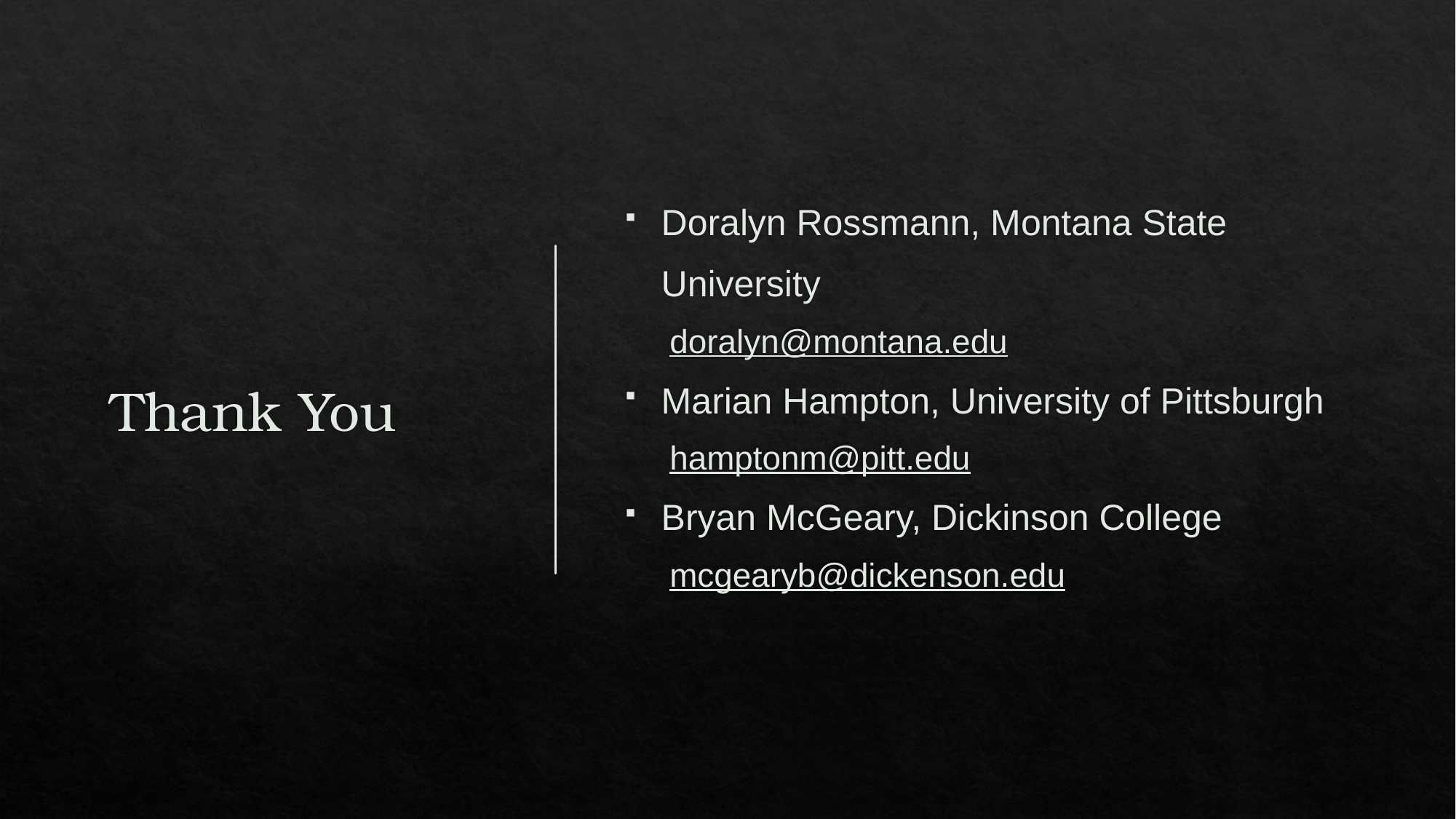

# Thank You
Doralyn Rossmann, Montana State University
doralyn@montana.edu
Marian Hampton, University of Pittsburgh
hamptonm@pitt.edu
Bryan McGeary, Dickinson College
mcgearyb@dickenson.edu